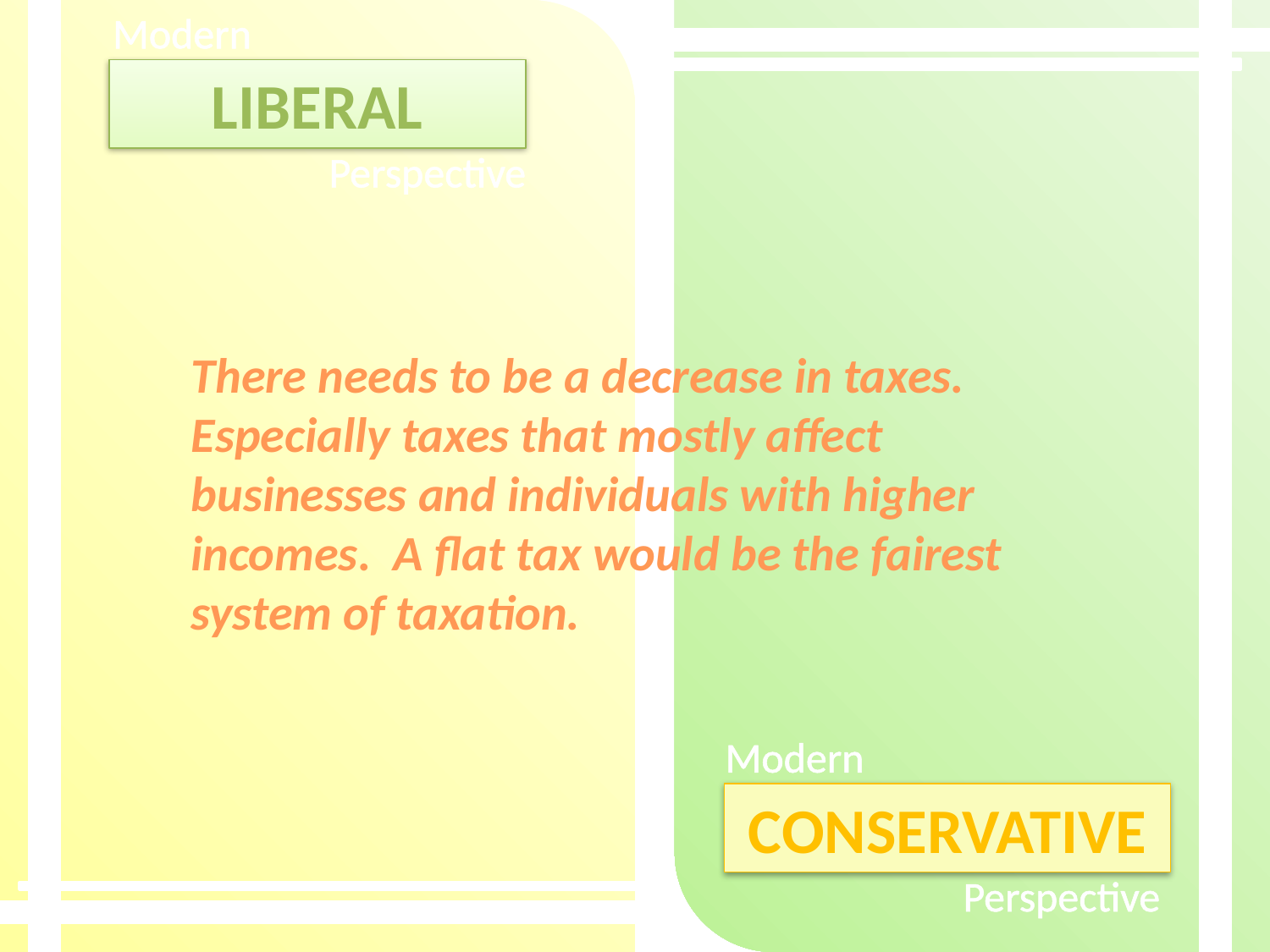

There needs to be a decrease in taxes.  Especially taxes that mostly affect businesses and individuals with higher incomes.  A flat tax would be the fairest system of taxation.